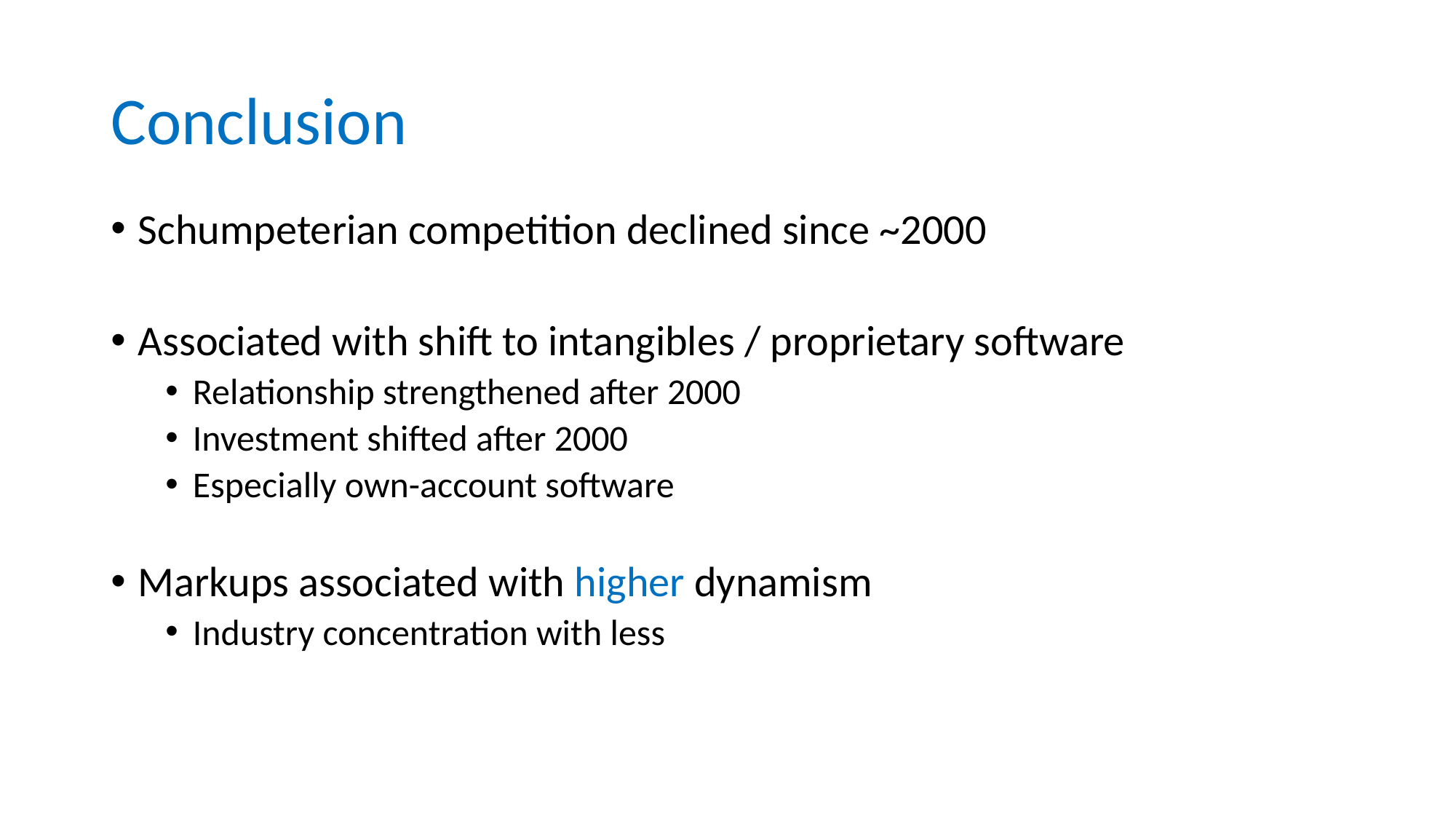

# Conclusion
Schumpeterian competition declined since ~2000
Associated with shift to intangibles / proprietary software
Relationship strengthened after 2000
Investment shifted after 2000
Especially own-account software
Markups associated with higher dynamism
Industry concentration with less